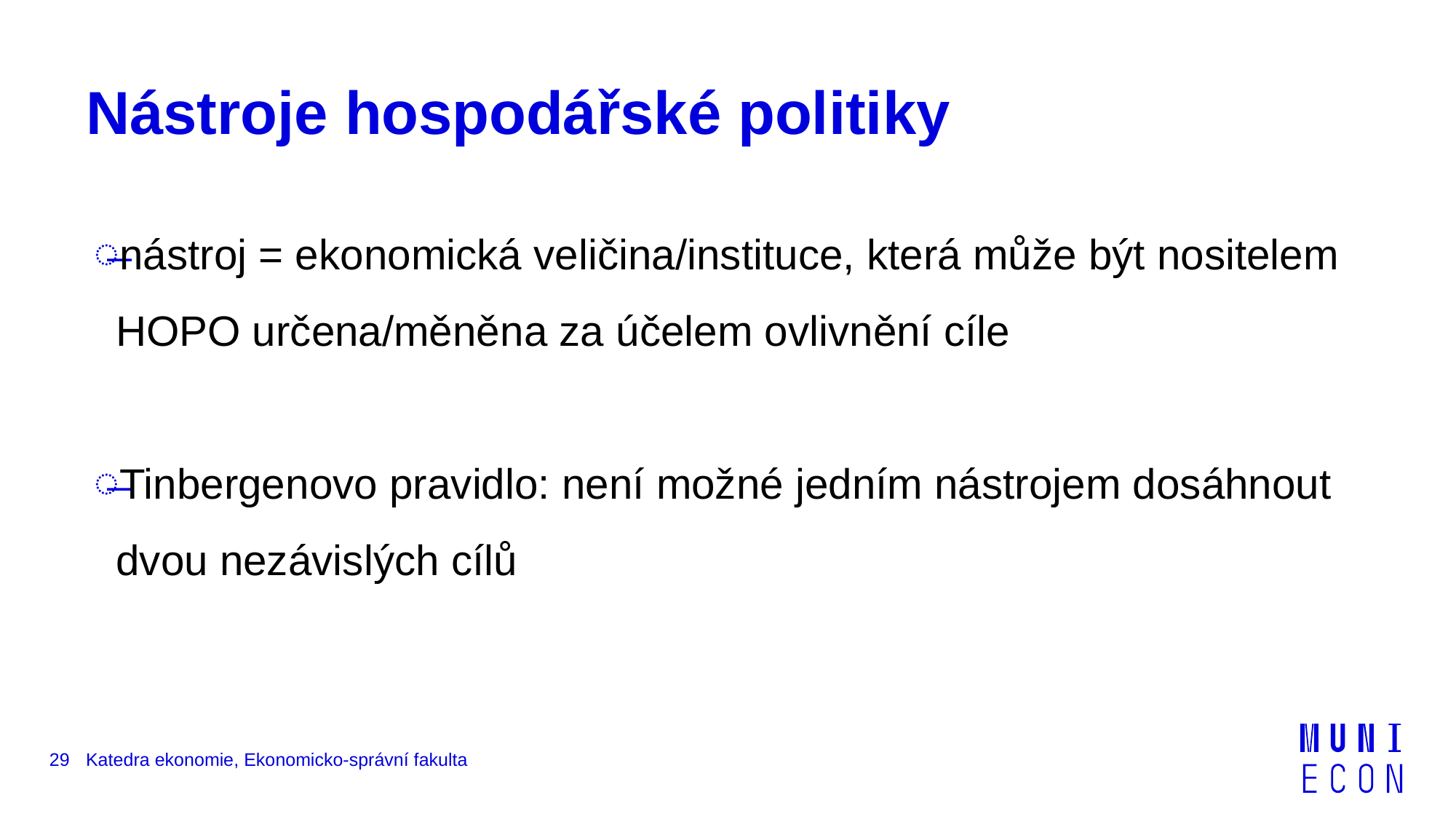

# Nástroje hospodářské politiky
nástroj = ekonomická veličina/instituce, která může být nositelem HOPO určena/měněna za účelem ovlivnění cíle

Tinbergenovo pravidlo: není možné jedním nástrojem dosáhnout dvou nezávislých cílů

29
Katedra ekonomie, Ekonomicko-správní fakulta